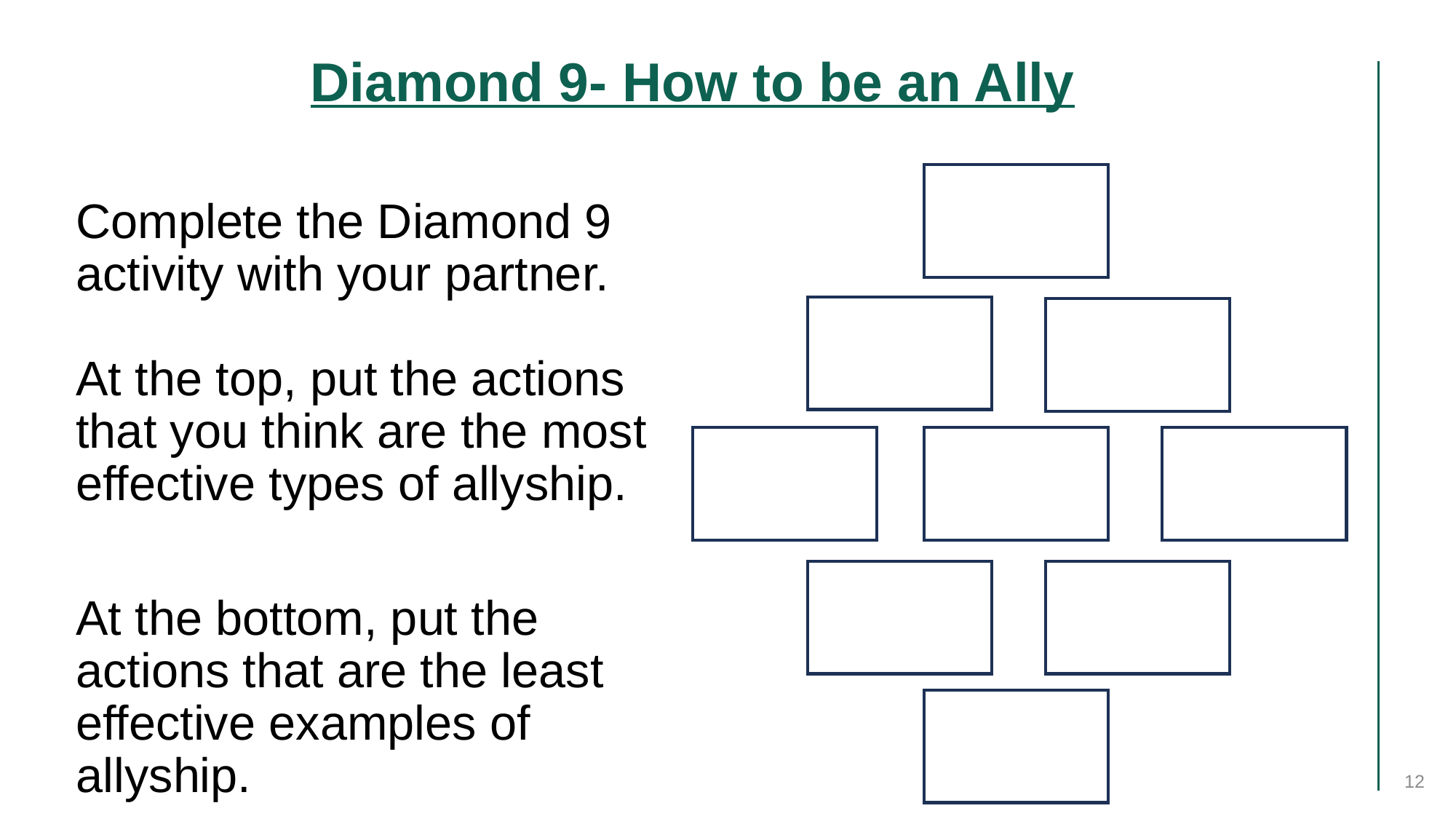

# Diamond 9- How to be an Ally

Complete the Diamond 9 activity with your partner.
At the top, put the actions that you think are the most effective types of allyship.

At the bottom, put the actions that are the least effective examples of allyship.

12